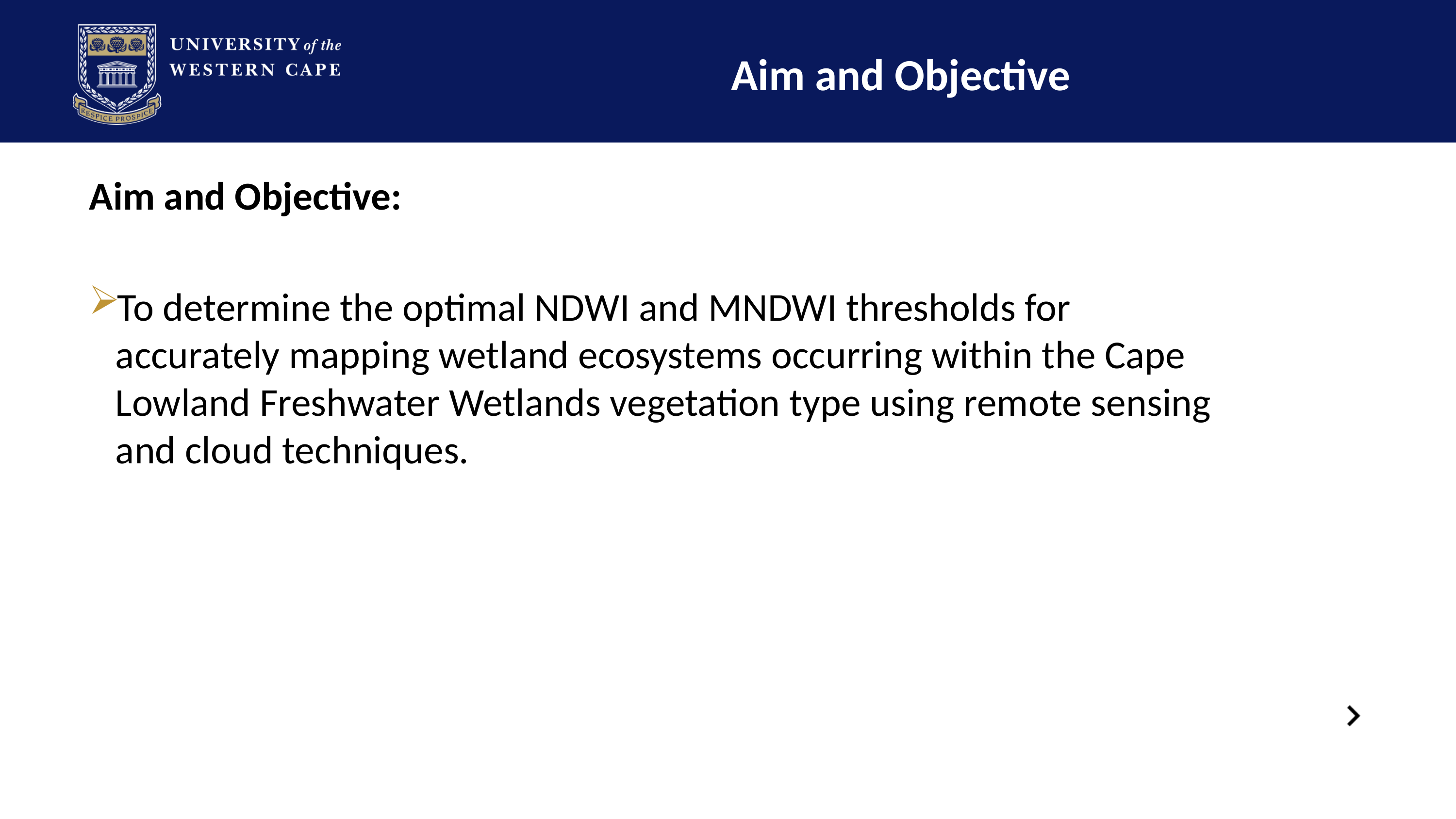

# Aim and Objective
Aim and Objective:

To determine the optimal NDWI and MNDWI thresholds for accurately mapping wetland ecosystems occurring within the Cape Lowland Freshwater Wetlands vegetation type using remote sensing and cloud techniques.